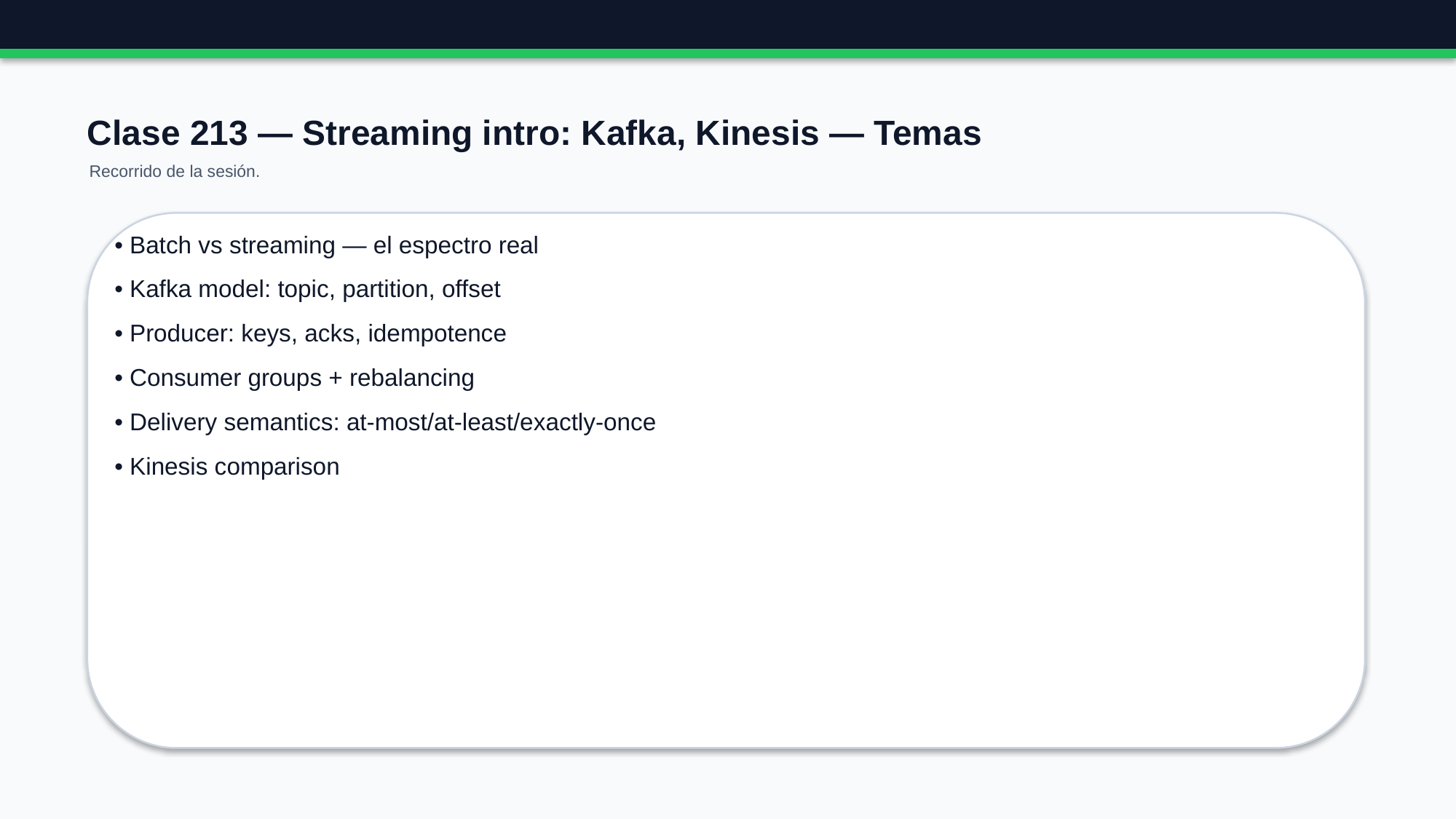

Clase 213 — Streaming intro: Kafka, Kinesis — Temas
Recorrido de la sesión.

• Batch vs streaming — el espectro real
• Kafka model: topic, partition, offset
• Producer: keys, acks, idempotence
• Consumer groups + rebalancing
• Delivery semantics: at-most/at-least/exactly-once
• Kinesis comparison